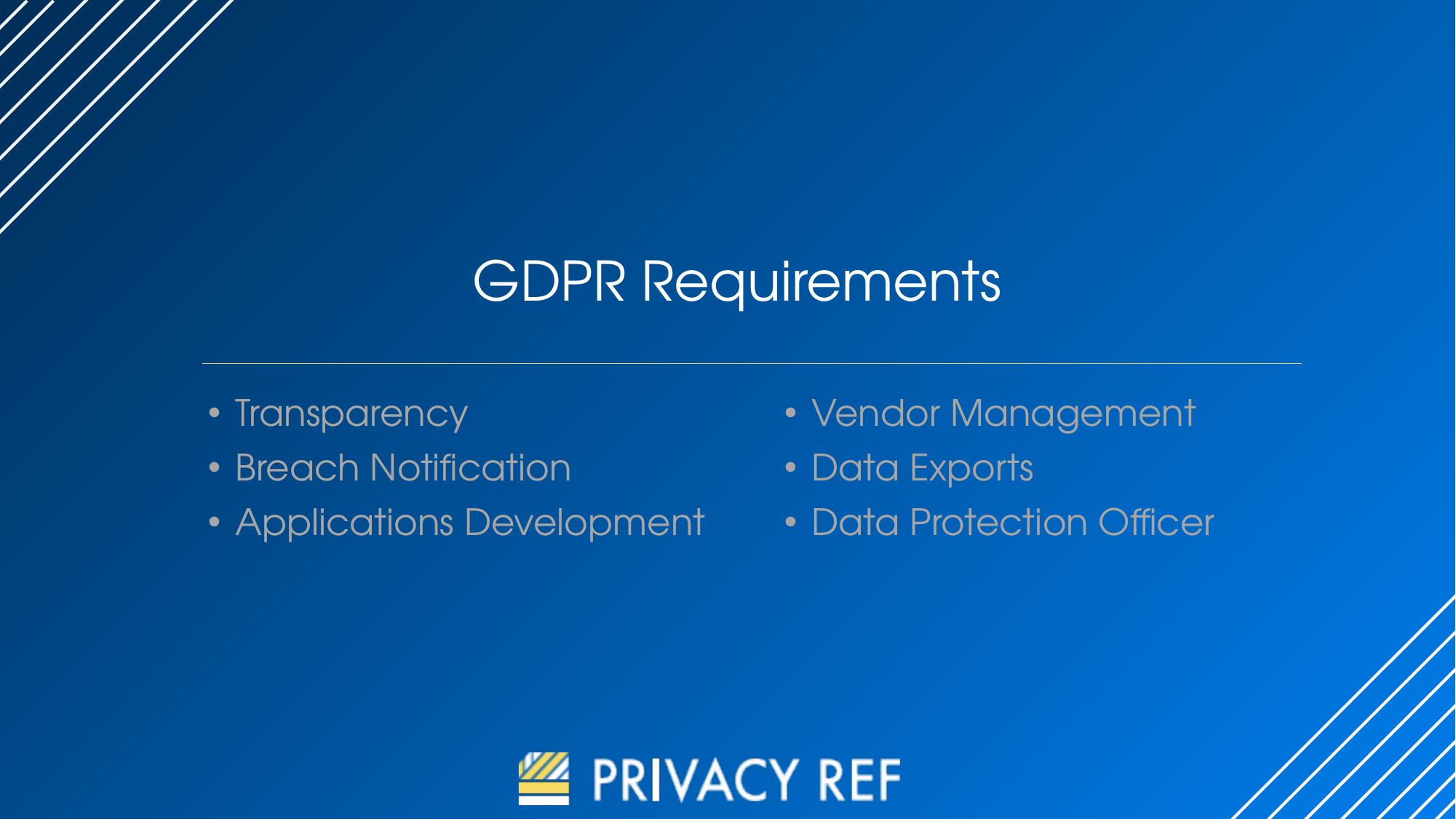

# GDPR Requirements
Transparency
Breach Notification
Applications Development

Vendor Management
Data Exports
Data Protection Officer